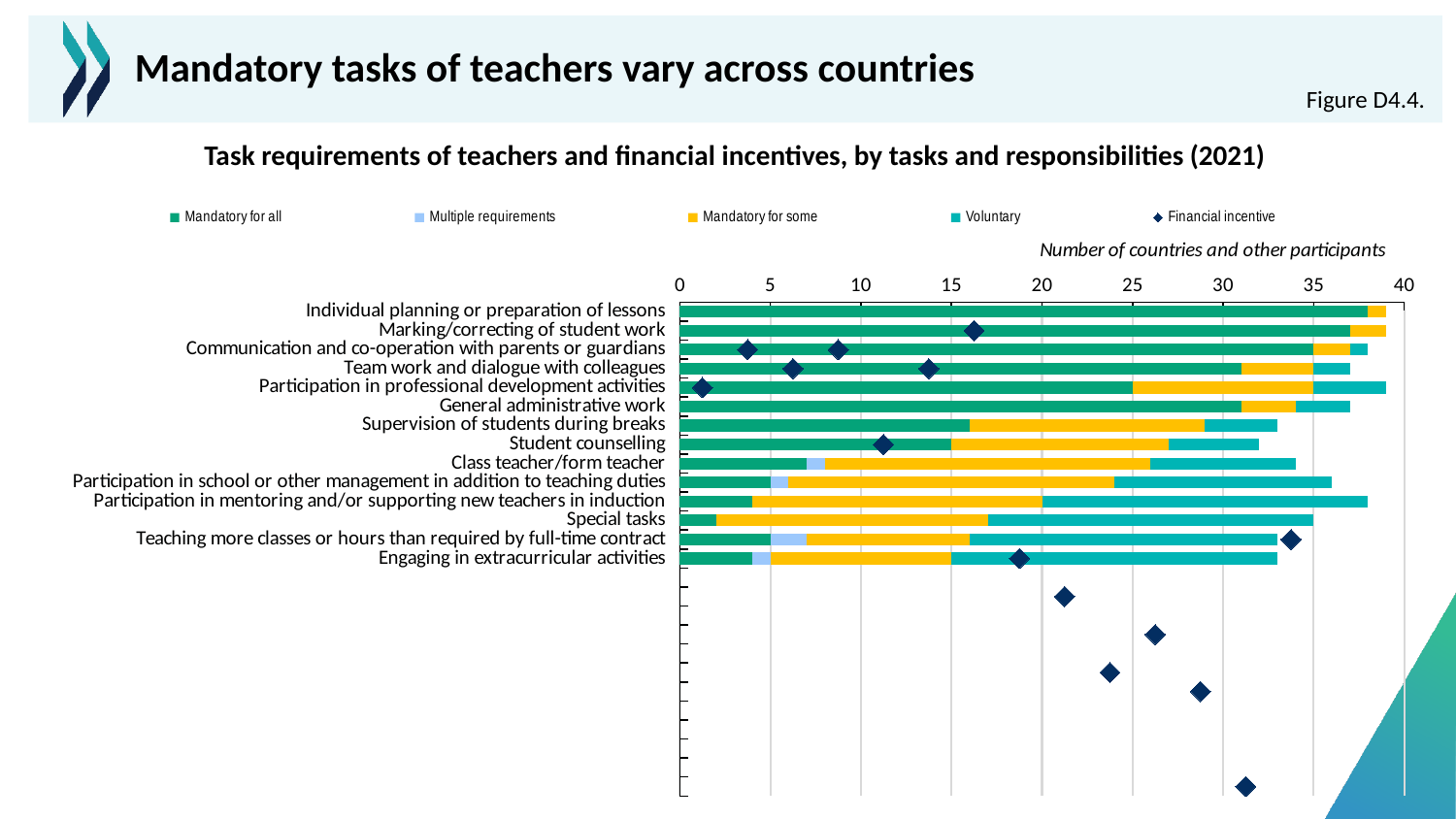

# Mandatory tasks of teachers vary across countries
Figure D4.4.
Task requirements of teachers and financial incentives, by tasks and responsibilities (2021)

### Chart

| Category | Mandatory for all | Multiple requirements | Mandatory for some | Voluntary | Financial incentive |
|---|---|---|---|---|---|
| Individual planning or preparation of lessons | 38.0 | 0.0 | 1.0 | 0.0 | 1.25 |
| Marking/correcting of student work | 37.0 | 0.0 | 2.0 | 0.0 | 3.75 |
| Communication and co-operation with parents or guardians | 35.0 | 0.0 | 2.0 | 1.0 | 6.25 |
| Team work and dialogue with colleagues | 31.0 | 0.0 | 4.0 | 2.0 | 8.75 |
| Participation in professional development activities | 25.0 | 0.0 | 10.0 | 4.0 | 11.25 |
| General administrative work | 31.0 | 0.0 | 3.0 | 3.0 | 13.75 |
| Supervision of students during breaks | 16.0 | 0.0 | 13.0 | 4.0 | 16.25 |
| Student counselling | 15.0 | 0.0 | 12.0 | 5.0 | 18.75 |
| Class teacher/form teacher | 7.0 | 1.0 | 18.0 | 8.0 | 21.25 |
| Participation in school or other management in addition to teaching duties | 5.0 | 1.0 | 18.0 | 12.0 | 23.75 |
| Participation in mentoring and/or supporting new teachers in induction | 4.0 | 0.0 | 16.0 | 18.0 | 26.25 |
| Special tasks | 2.0 | 0.0 | 15.0 | 18.0 | 28.75 |
| Teaching more classes or hours than required by full-time contract | 5.0 | 2.0 | 9.0 | 17.0 | 31.25 |
| Engaging in extracurricular activities | 4.0 | 1.0 | 10.0 | 18.0 | 33.75 |